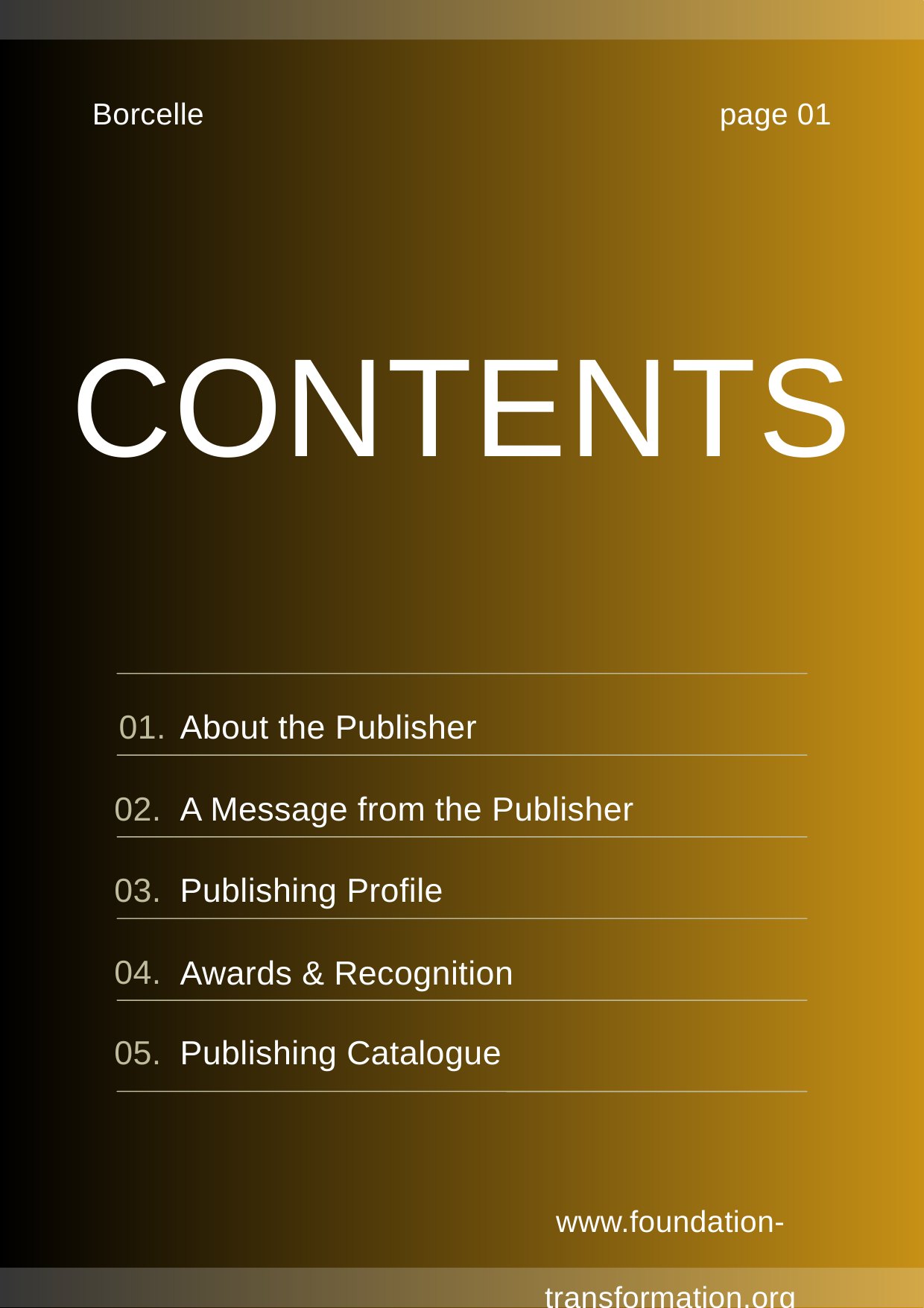

Borcelle
page 01
CONTENTS
01.
About the Publisher

A Message from the Publisher
02.

03.
Publishing Profile

04.
Awards & Recognition

05.
Publishing Catalogue

www.foundation-transformation.org